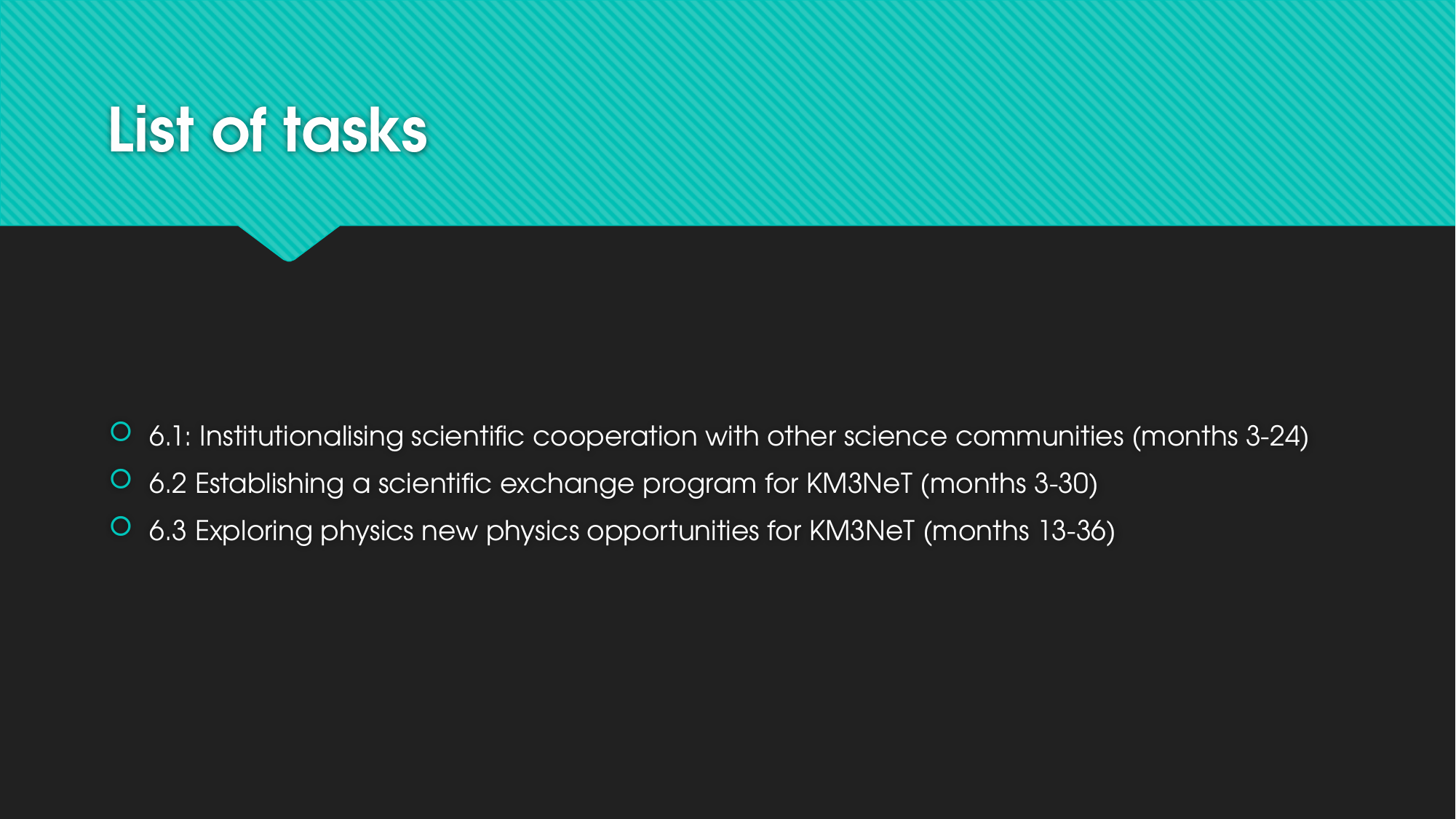

# List of tasks
6.1: Institutionalising scientific cooperation with other science communities (months 3-24)
6.2 Establishing a scientific exchange program for KM3NeT (months 3-30)
6.3 Exploring physics new physics opportunities for KM3NeT (months 13-36)